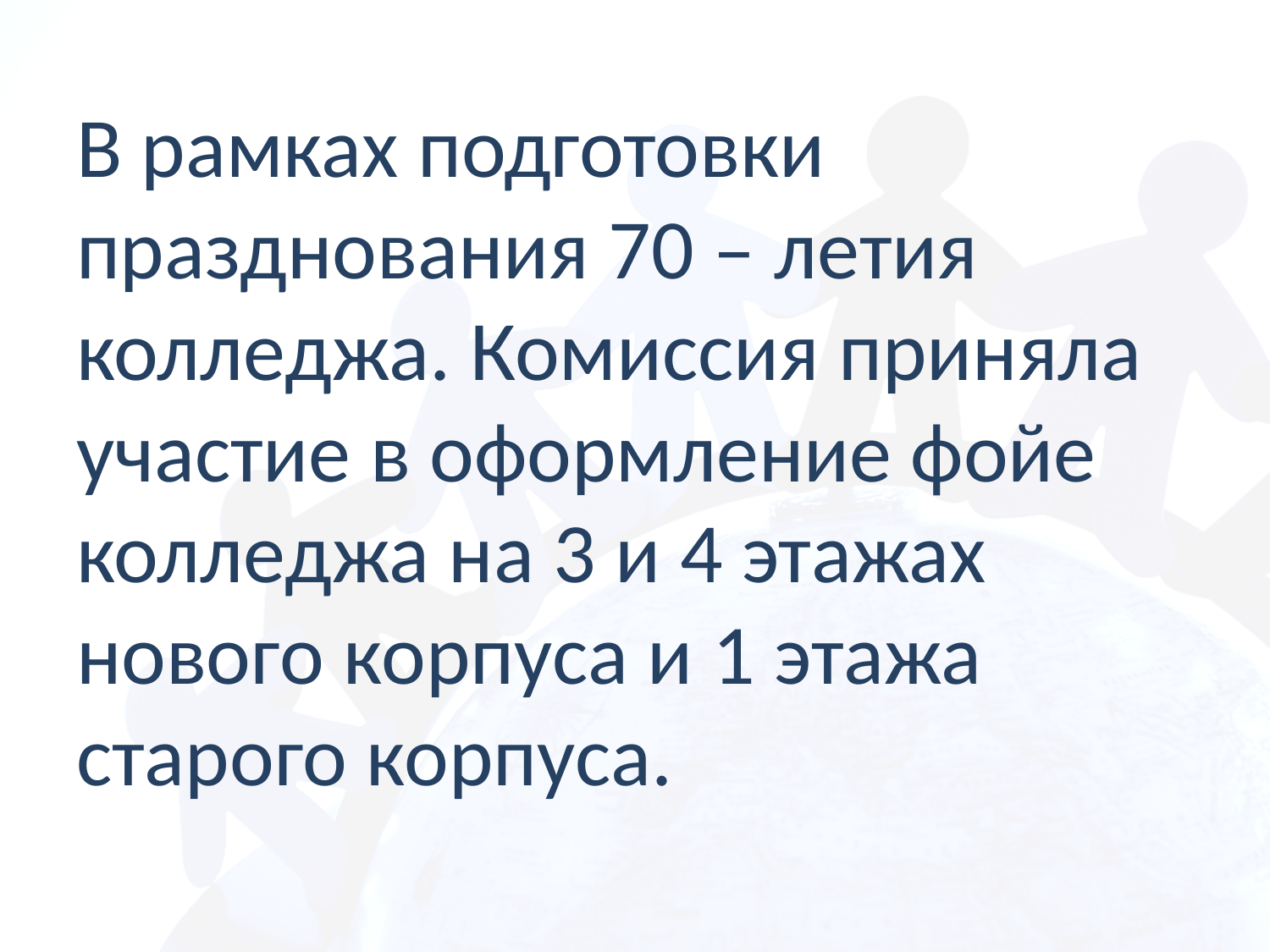

В рамках подготовки празднования 70 – летия колледжа. Комиссия приняла участие в оформление фойе колледжа на 3 и 4 этажах нового корпуса и 1 этажа старого корпуса.